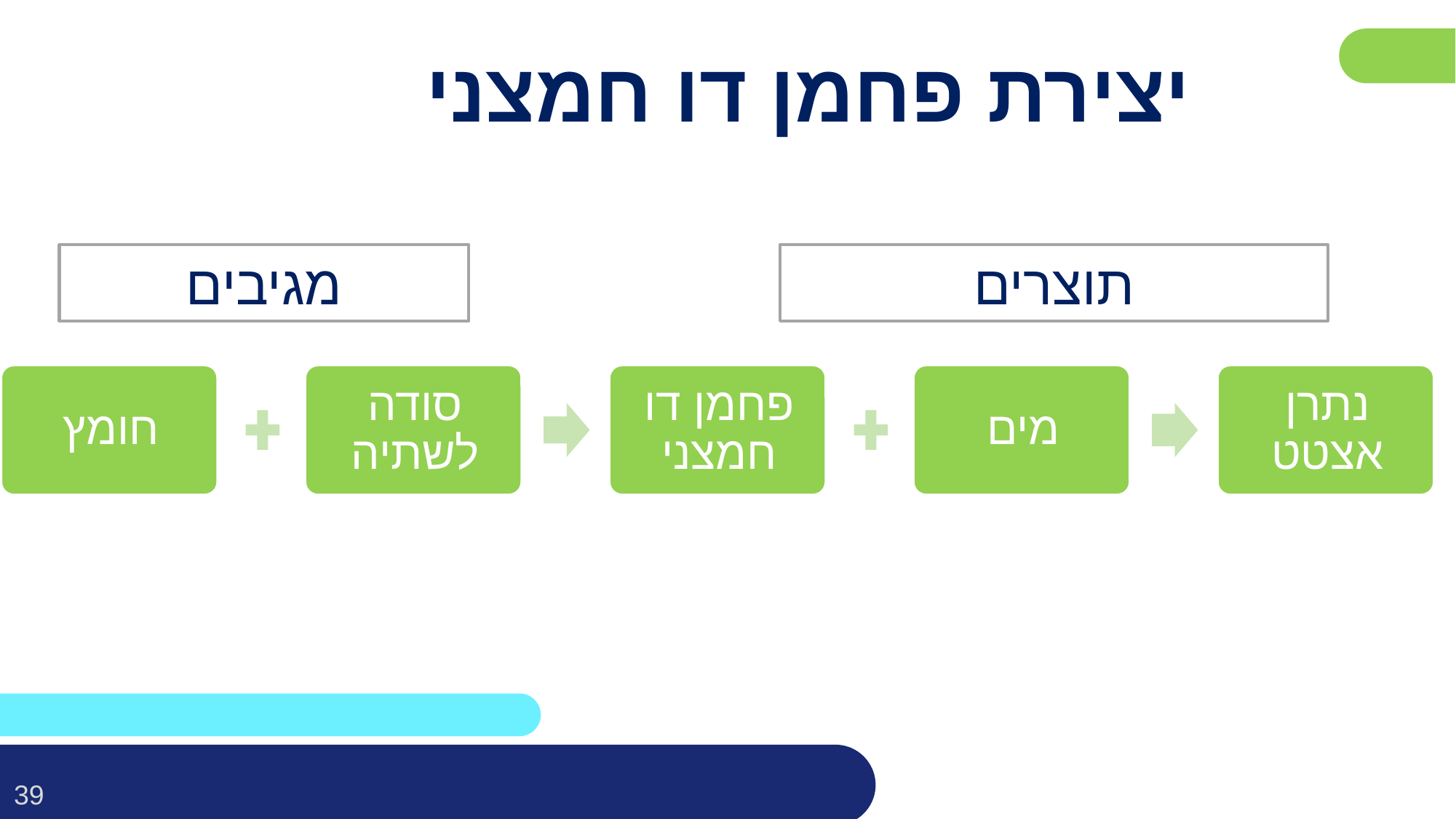

יצירת פחמן דו חמצני
חומץ

סודה לשתיה

פחמן דו חמצני

מים

נתרן אצטט
תוצרים
מגיבים